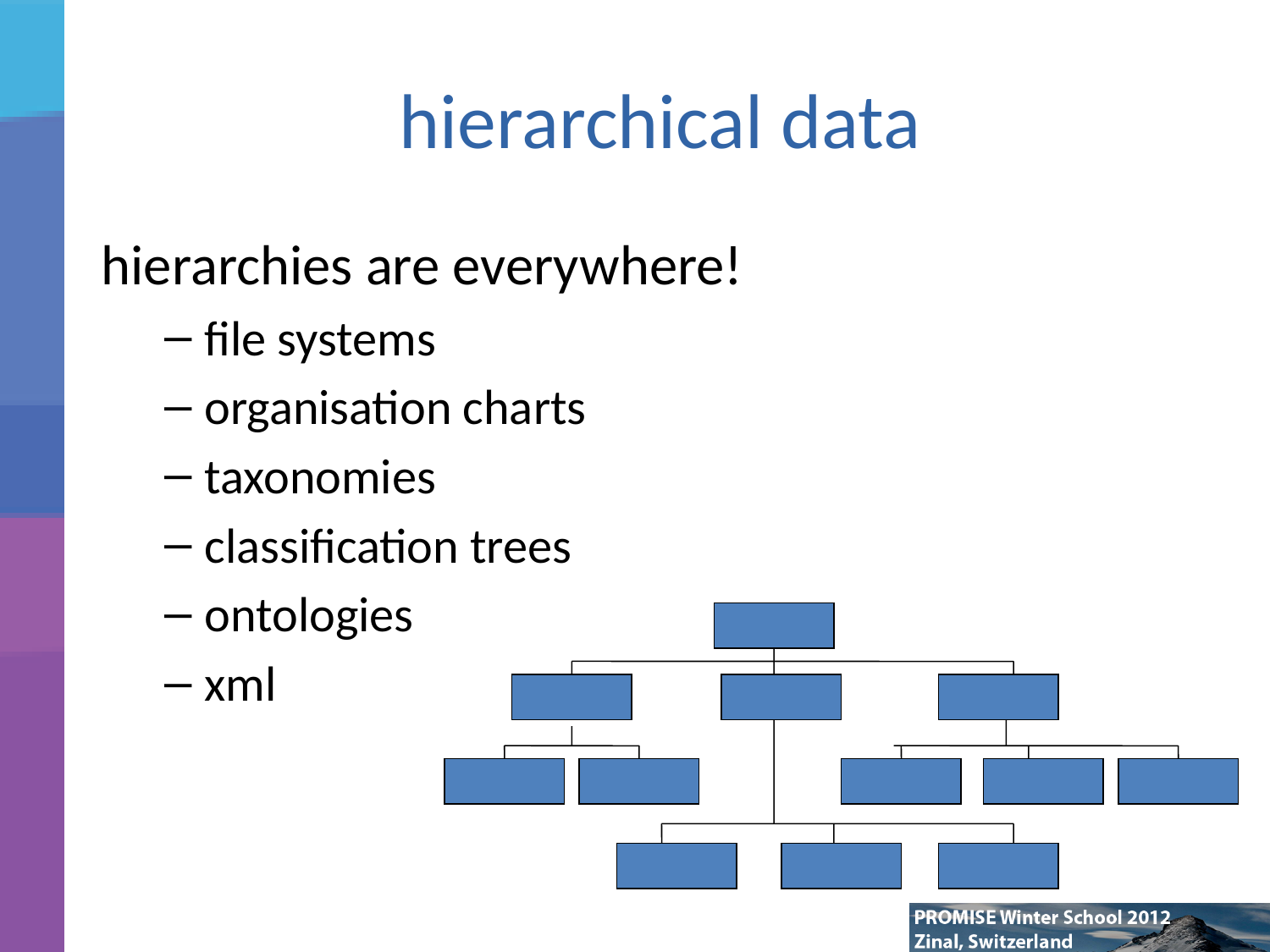

# hierarchical data
hierarchies are everywhere!
file systems
organisation charts
taxonomies
classification trees
ontologies
xml